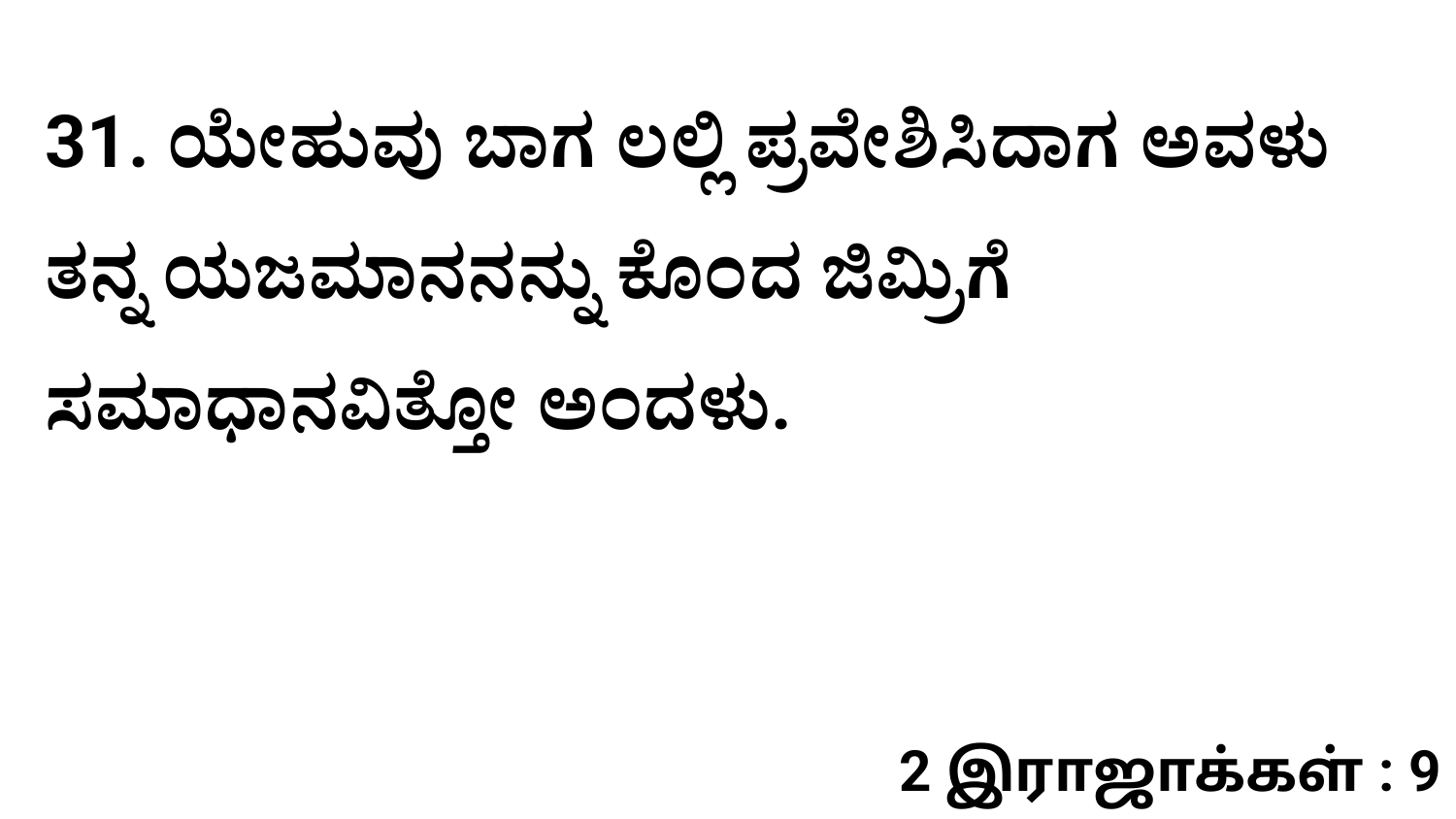

31. ಯೇಹುವು ಬಾಗ ಲಲ್ಲಿ ಪ್ರವೇಶಿಸಿದಾಗ ಅವಳು ತನ್ನ ಯಜಮಾನನನ್ನು ಕೊಂದ ಜಿಮ್ರಿಗೆ ಸಮಾಧಾನವಿತ್ತೋ ಅಂದಳು.
2 இராஜாக்கள் : 9